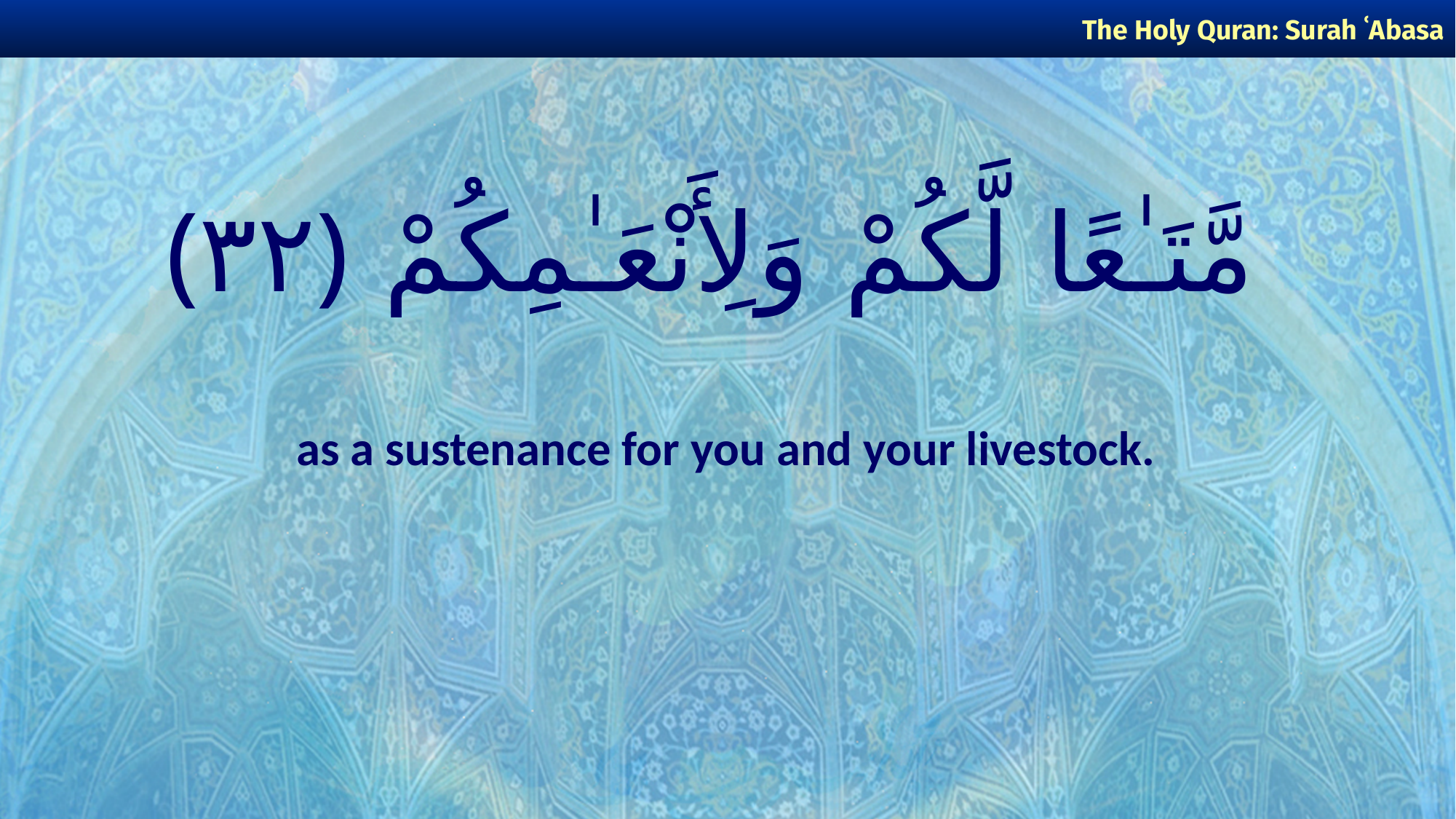

The Holy Quran: Surah ʿAbasa
# مَّتَـٰعًا لَّكُمْ وَلِأَنْعَـٰمِكُمْ ﴿٣٢﴾
as a sustenance for you and your livestock.